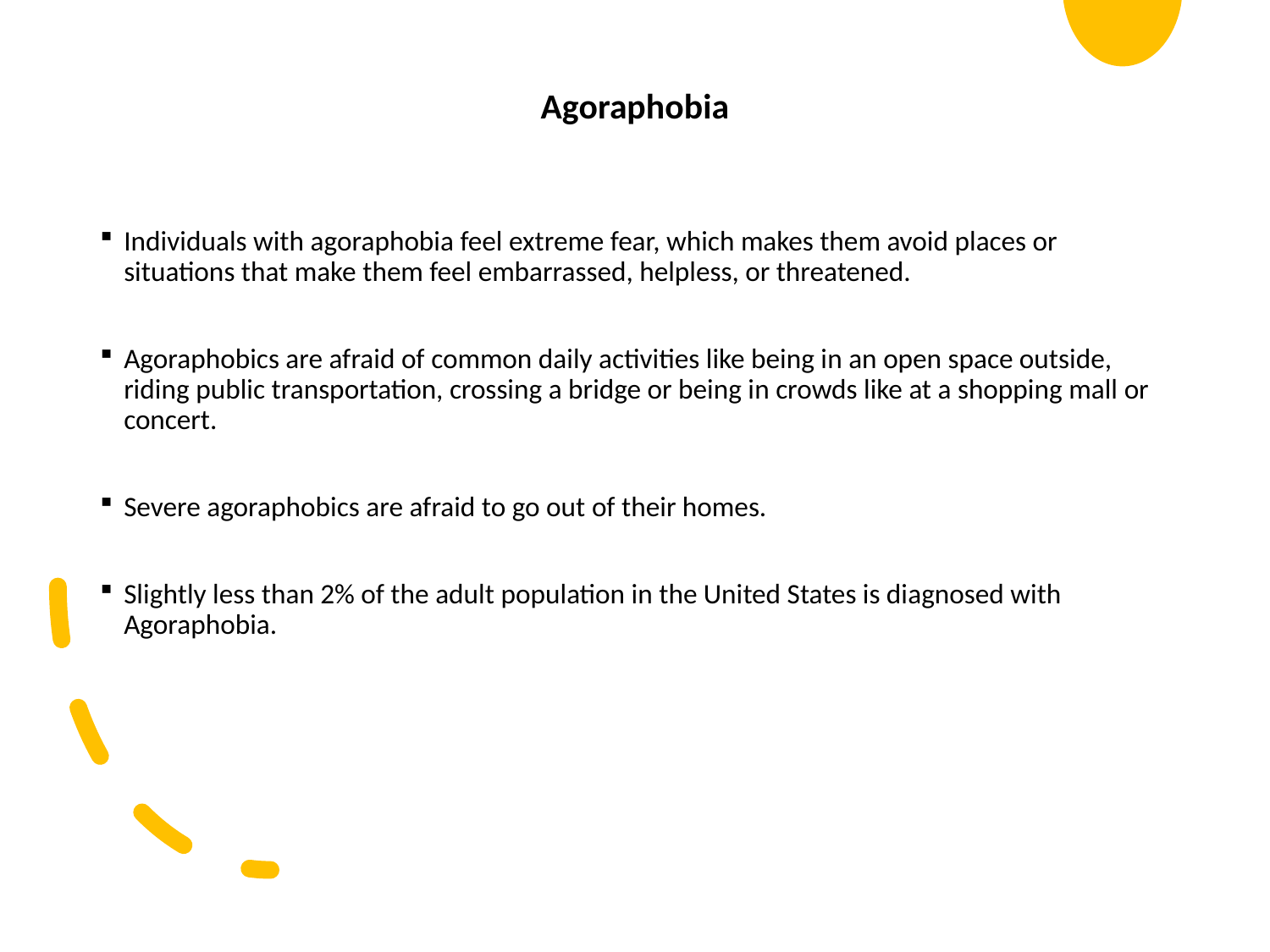

Agoraphobia

Individuals with agoraphobia feel extreme fear, which makes them avoid places or situations that make them feel embarrassed, helpless, or threatened.

Agoraphobics are afraid of common daily activities like being in an open space outside, riding public transportation, crossing a bridge or being in crowds like at a shopping mall or concert.

Severe agoraphobics are afraid to go out of their homes.

Slightly less than 2% of the adult population in the United States is diagnosed with Agoraphobia.